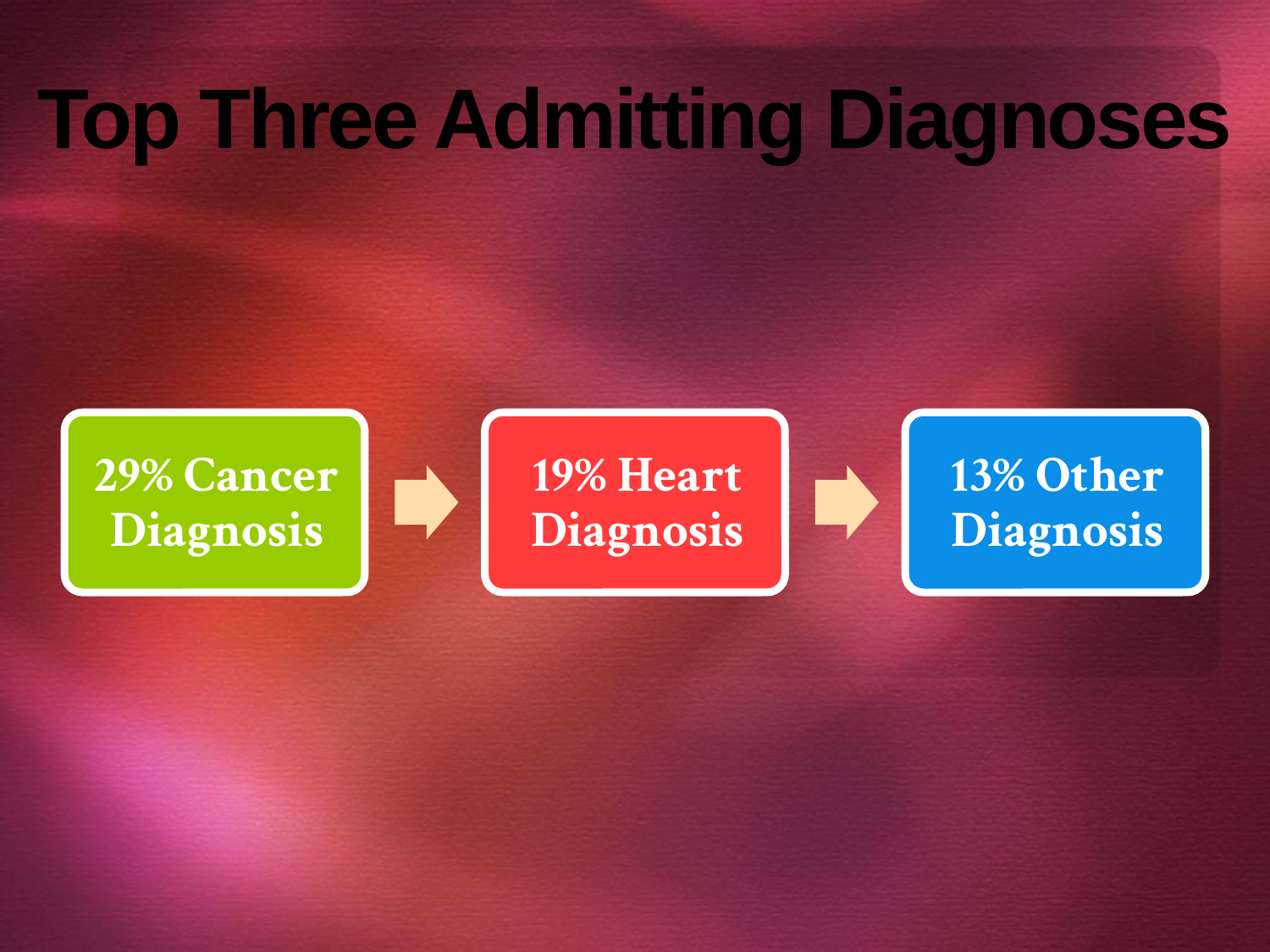

# Top Three Admitting Diagnoses
29% Cancer Diagnosis

19% Heart Diagnosis

13% Other Diagnosis